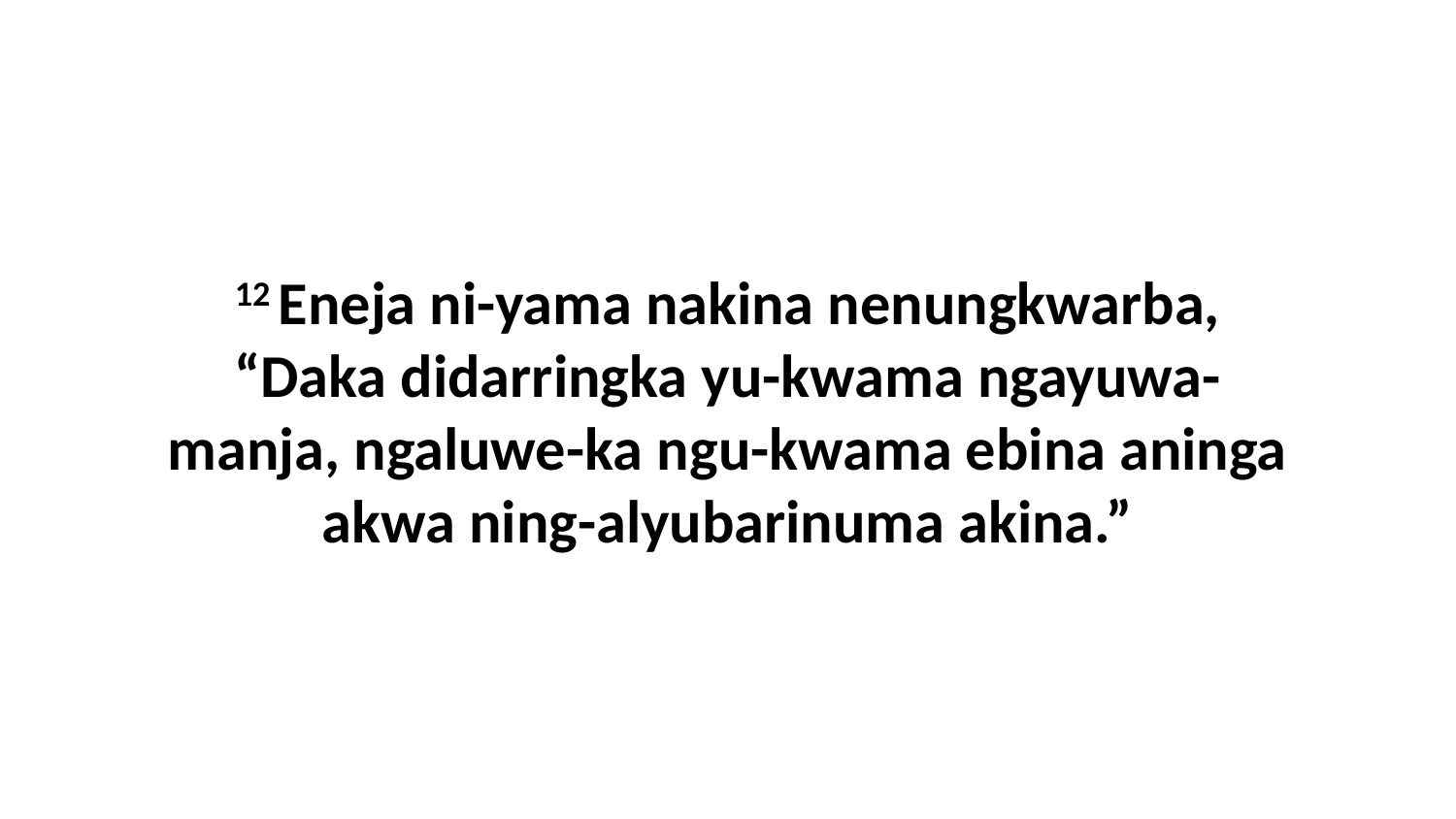

12 Eneja ni-yama nakina nenungkwarba, “Daka didarringka yu-kwama ngayuwa-manja, ngaluwe-ka ngu-kwama ebina aninga akwa ning-alyubarinuma akina.”